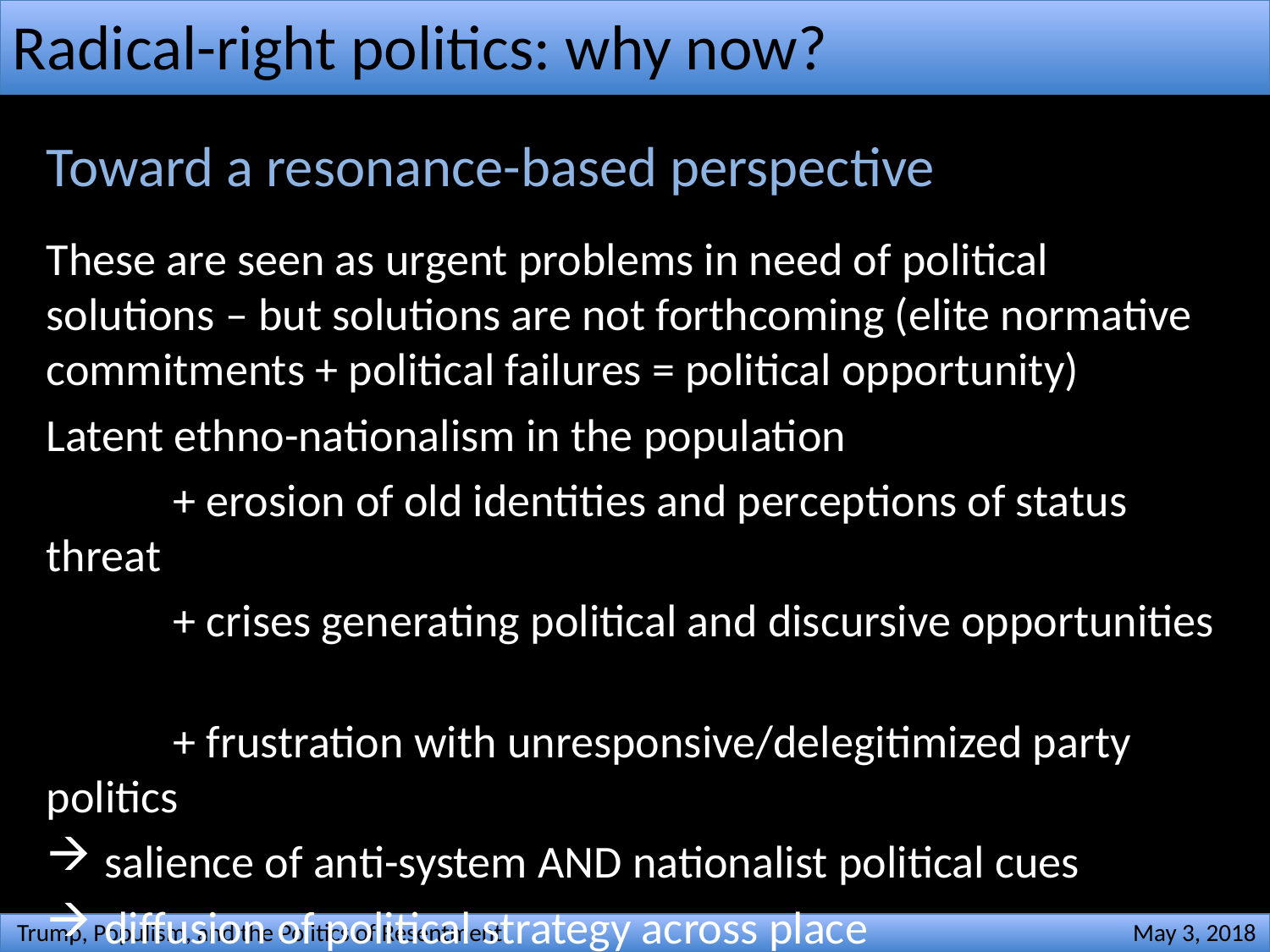

# Radical-right politics: why now?
Toward a resonance-based perspective
These are seen as urgent problems in need of political solutions – but solutions are not forthcoming (elite normative commitments + political failures = political opportunity)
Latent ethno-nationalism in the population
	+ erosion of old identities and perceptions of status threat
	+ crises generating political and discursive opportunities
	+ frustration with unresponsive/delegitimized party politics
 salience of anti-system AND nationalist political cues
 diffusion of political strategy across place
Country-specific factors shape timing and content